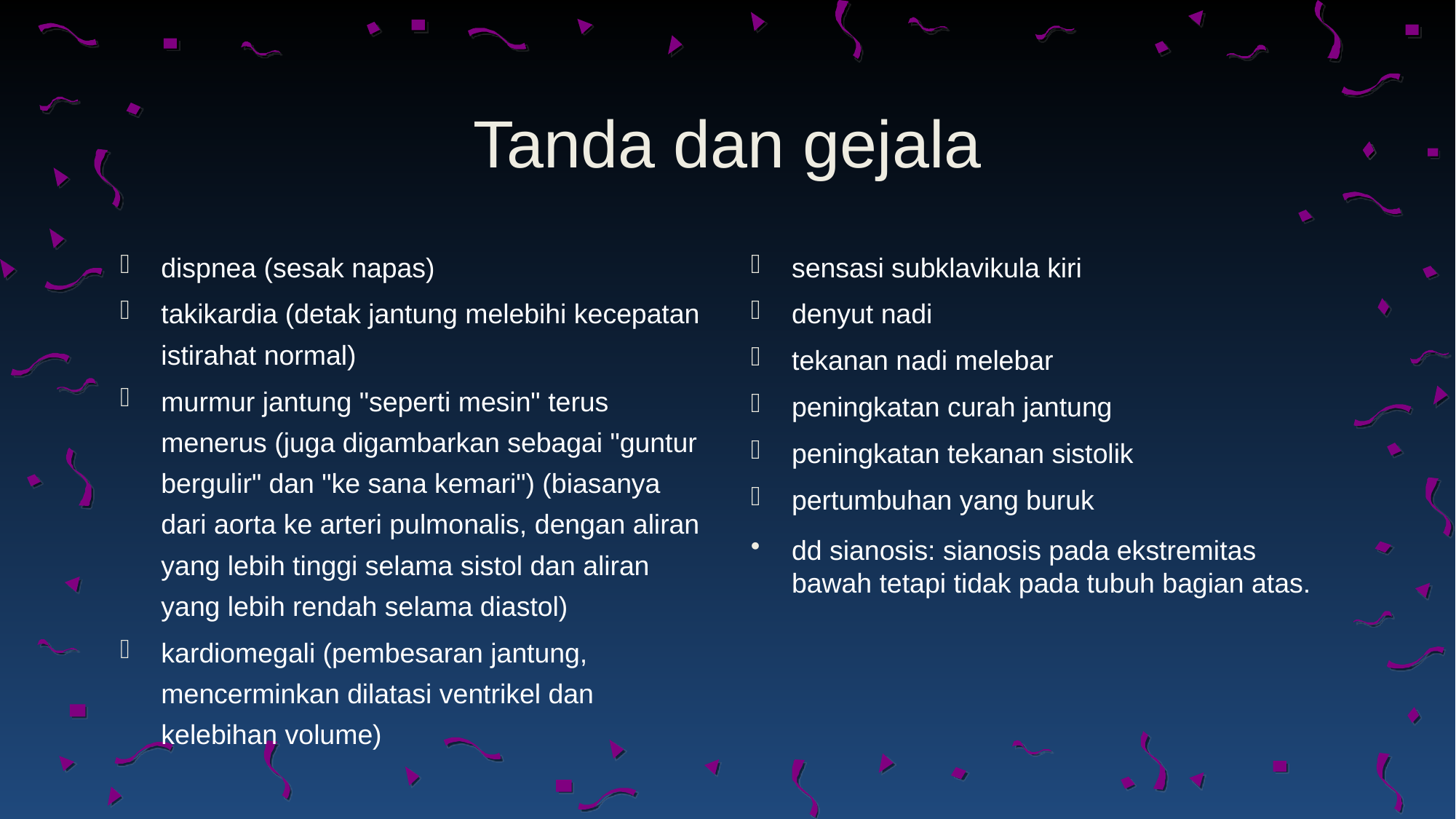

# Tanda dan gejala
dispnea (sesak napas)
takikardia (detak jantung melebihi kecepatan istirahat normal)
murmur jantung "seperti mesin" terus menerus (juga digambarkan sebagai "guntur bergulir" dan "ke sana kemari") (biasanya dari aorta ke arteri pulmonalis, dengan aliran yang lebih tinggi selama sistol dan aliran yang lebih rendah selama diastol)
kardiomegali (pembesaran jantung, mencerminkan dilatasi ventrikel dan kelebihan volume)
sensasi subklavikula kiri
denyut nadi
tekanan nadi melebar
peningkatan curah jantung
peningkatan tekanan sistolik
pertumbuhan yang buruk
dd sianosis: sianosis pada ekstremitas bawah tetapi tidak pada tubuh bagian atas.